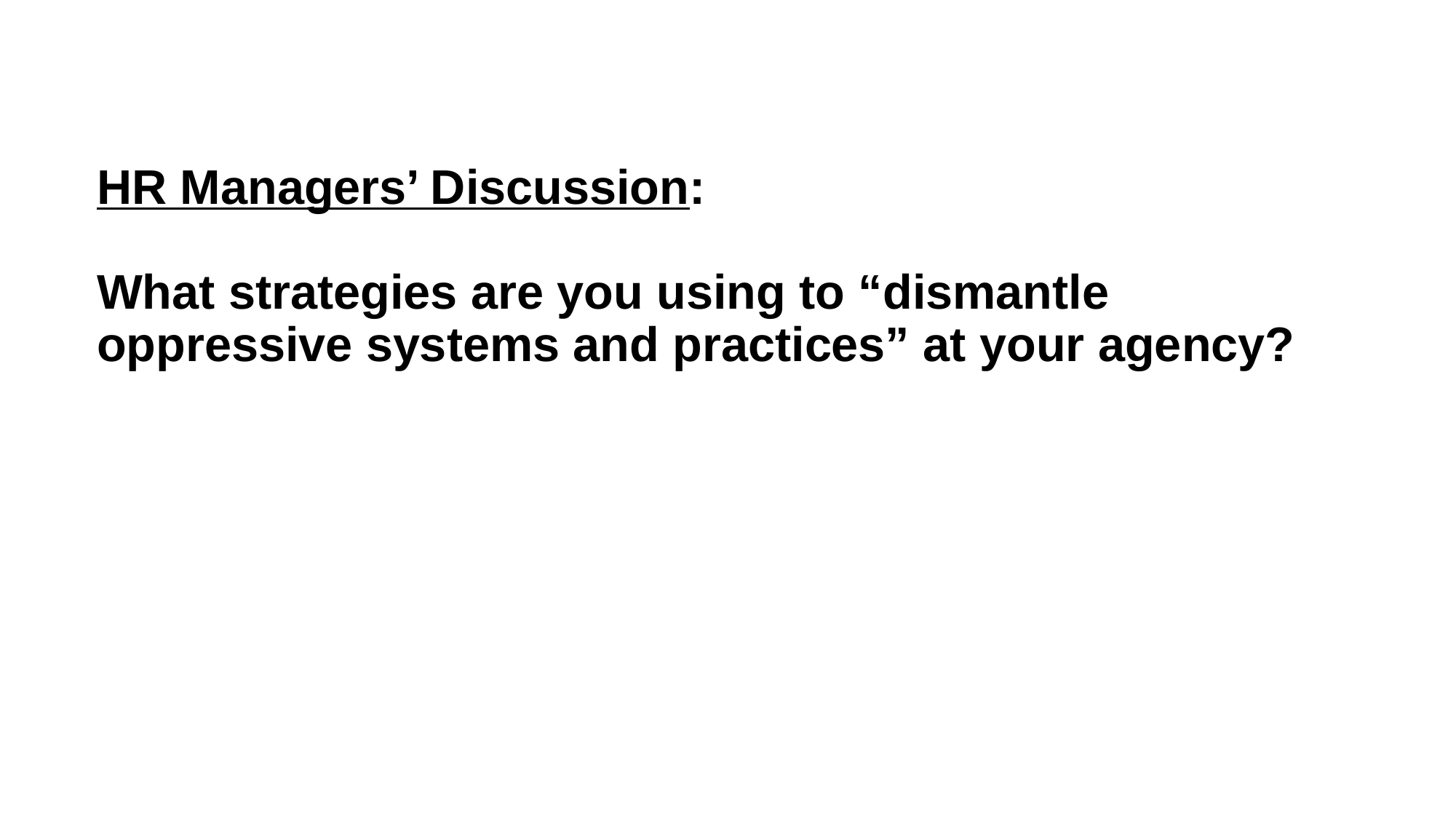

# HR Managers’ Discussion: What strategies are you using to “dismantle oppressive systems and practices” at your agency?